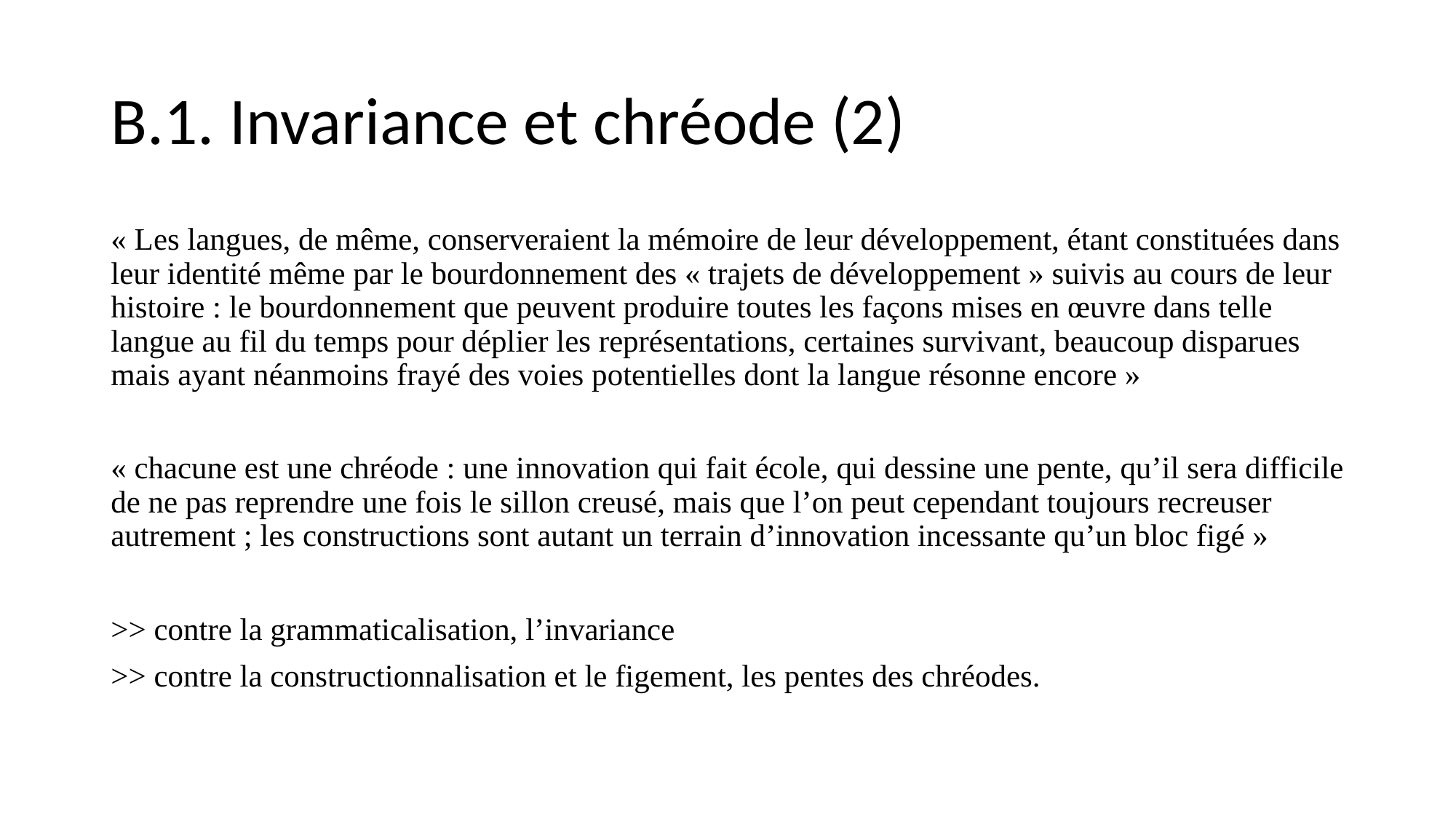

# B.1. Invariance et chréode (2)
« Les langues, de même, conserveraient la mémoire de leur développement, étant constituées dans leur identité même par le bourdonnement des « trajets de développement » suivis au cours de leur histoire : le bourdonnement que peuvent produire toutes les façons mises en œuvre dans telle langue au fil du temps pour déplier les représentations, certaines survivant, beaucoup disparues mais ayant néanmoins frayé des voies potentielles dont la langue résonne encore »

« chacune est une chréode : une innovation qui fait école, qui dessine une pente, qu’il sera difficile de ne pas reprendre une fois le sillon creusé, mais que l’on peut cependant toujours recreuser autrement ; les constructions sont autant un terrain d’innovation incessante qu’un bloc figé »

>> contre la grammaticalisation, l’invariance
>> contre la constructionnalisation et le figement, les pentes des chréodes.